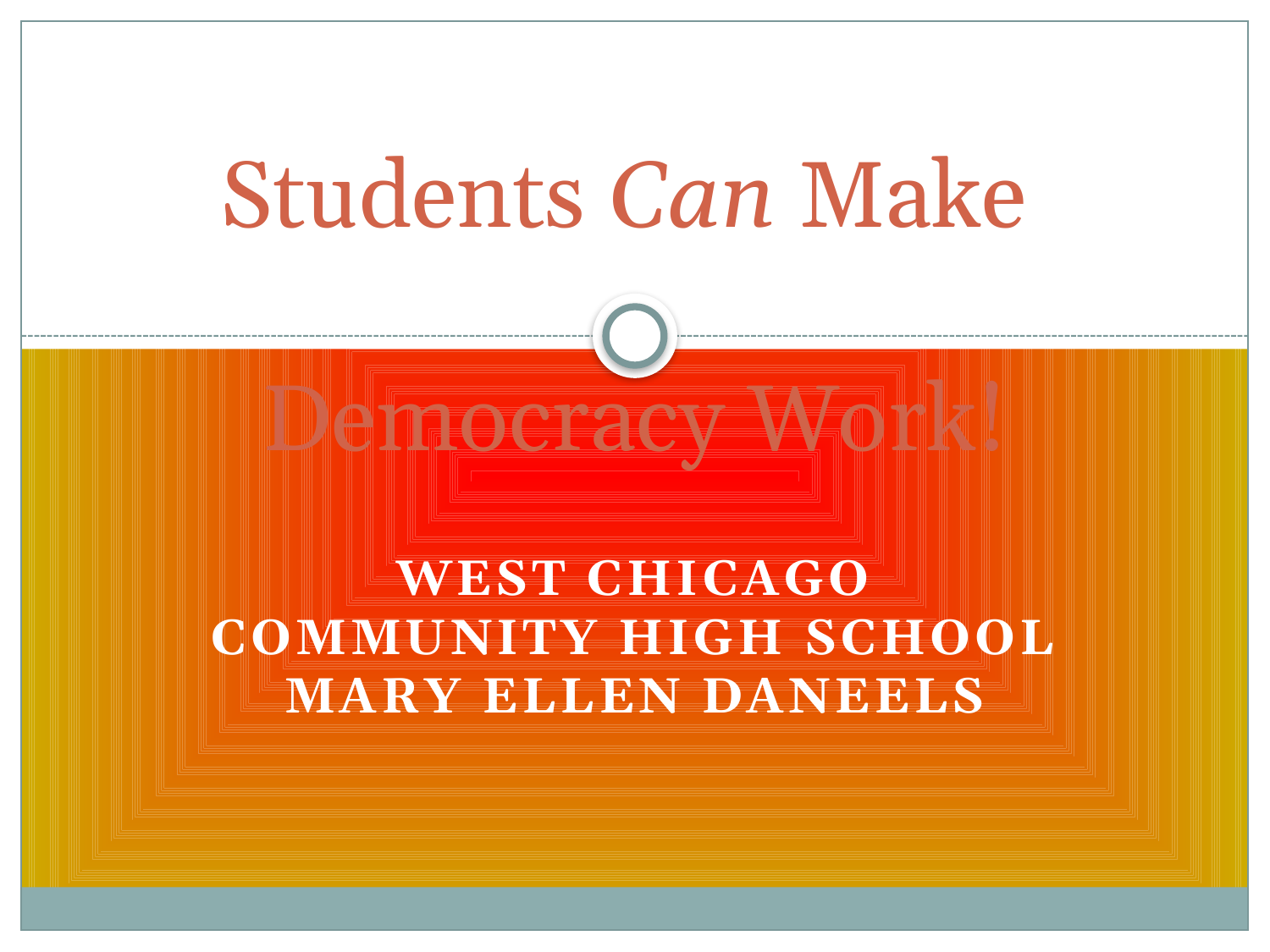

# Students Can Make Democracy Work!
West Chicago Community High School Mary Ellen Daneels